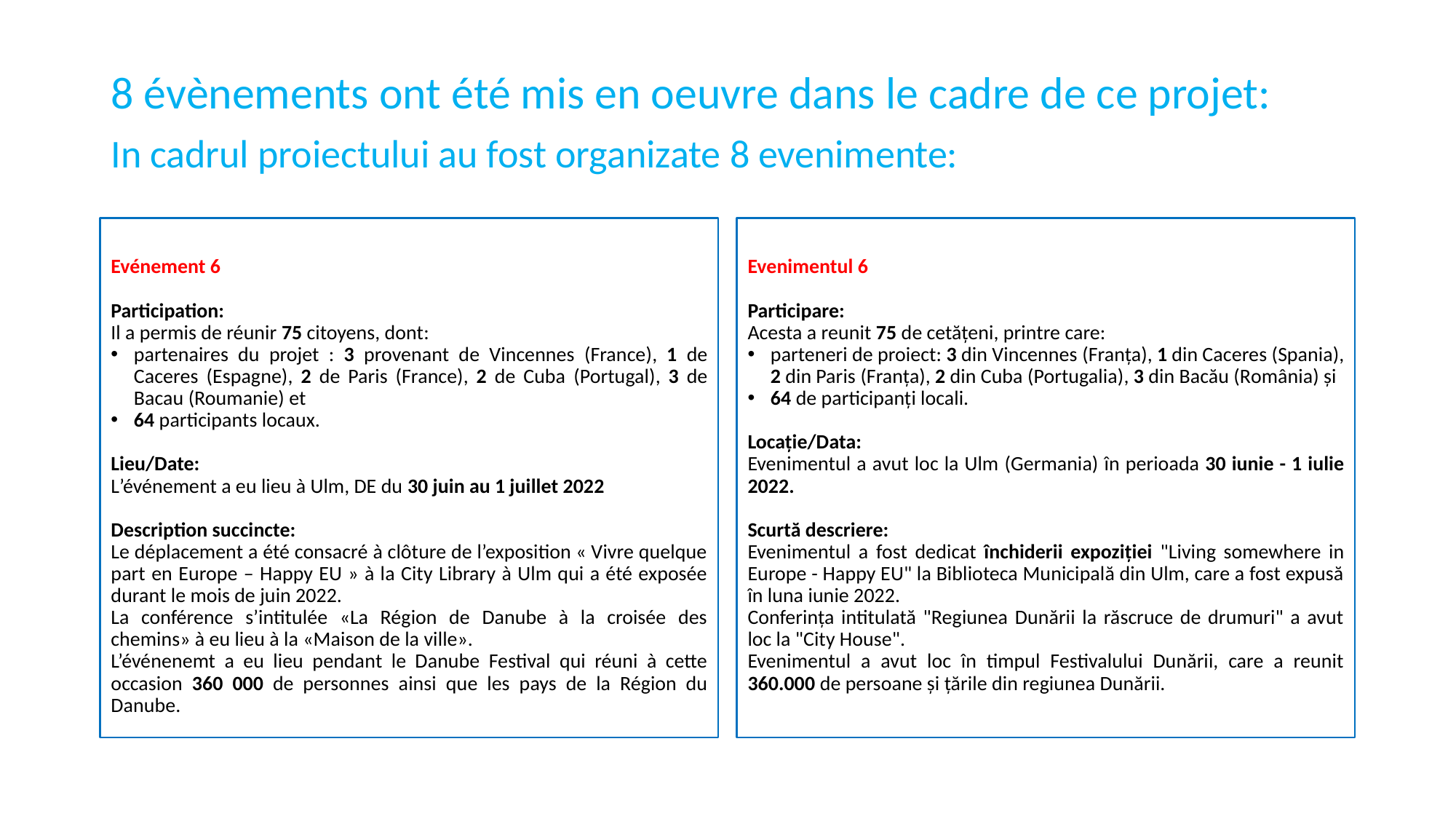

# 8 évènements ont été mis en oeuvre dans le cadre de ce projet: In cadrul proiectului au fost organizate 8 evenimente:

Evénement 6

Participation:
Il a permis de réunir 75 citoyens, dont:
partenaires du projet : 3 provenant de Vincennes (France), 1 de Caceres (Espagne), 2 de Paris (France), 2 de Cuba (Portugal), 3 de Bacau (Roumanie) et
64 participants locaux.

Lieu/Date:
L’événement a eu lieu à Ulm, DE du 30 juin au 1 juillet 2022

Description succincte:
Le déplacement a été consacré à clôture de l’exposition « Vivre quelque part en Europe – Happy EU » à la City Library à Ulm qui a été exposée durant le mois de juin 2022.
La conférence s’intitulée «La Région de Danube à la croisée des chemins» à eu lieu à la «Maison de la ville».
L’événenemt a eu lieu pendant le Danube Festival qui réuni à cette occasion 360 000 de personnes ainsi que les pays de la Région du Danube.

Evenimentul 6

Participare:
Acesta a reunit 75 de cetățeni, printre care:
parteneri de proiect: 3 din Vincennes (Franța), 1 din Caceres (Spania), 2 din Paris (Franța), 2 din Cuba (Portugalia), 3 din Bacău (România) și
64 de participanți locali.

Locație/Data:
Evenimentul a avut loc la Ulm (Germania) în perioada 30 iunie - 1 iulie 2022.

Scurtă descriere:
Evenimentul a fost dedicat închiderii expoziției "Living somewhere in Europe - Happy EU" la Biblioteca Municipală din Ulm, care a fost expusă în luna iunie 2022.
Conferința intitulată "Regiunea Dunării la răscruce de drumuri" a avut loc la "City House".
Evenimentul a avut loc în timpul Festivalului Dunării, care a reunit 360.000 de persoane și țările din regiunea Dunării.